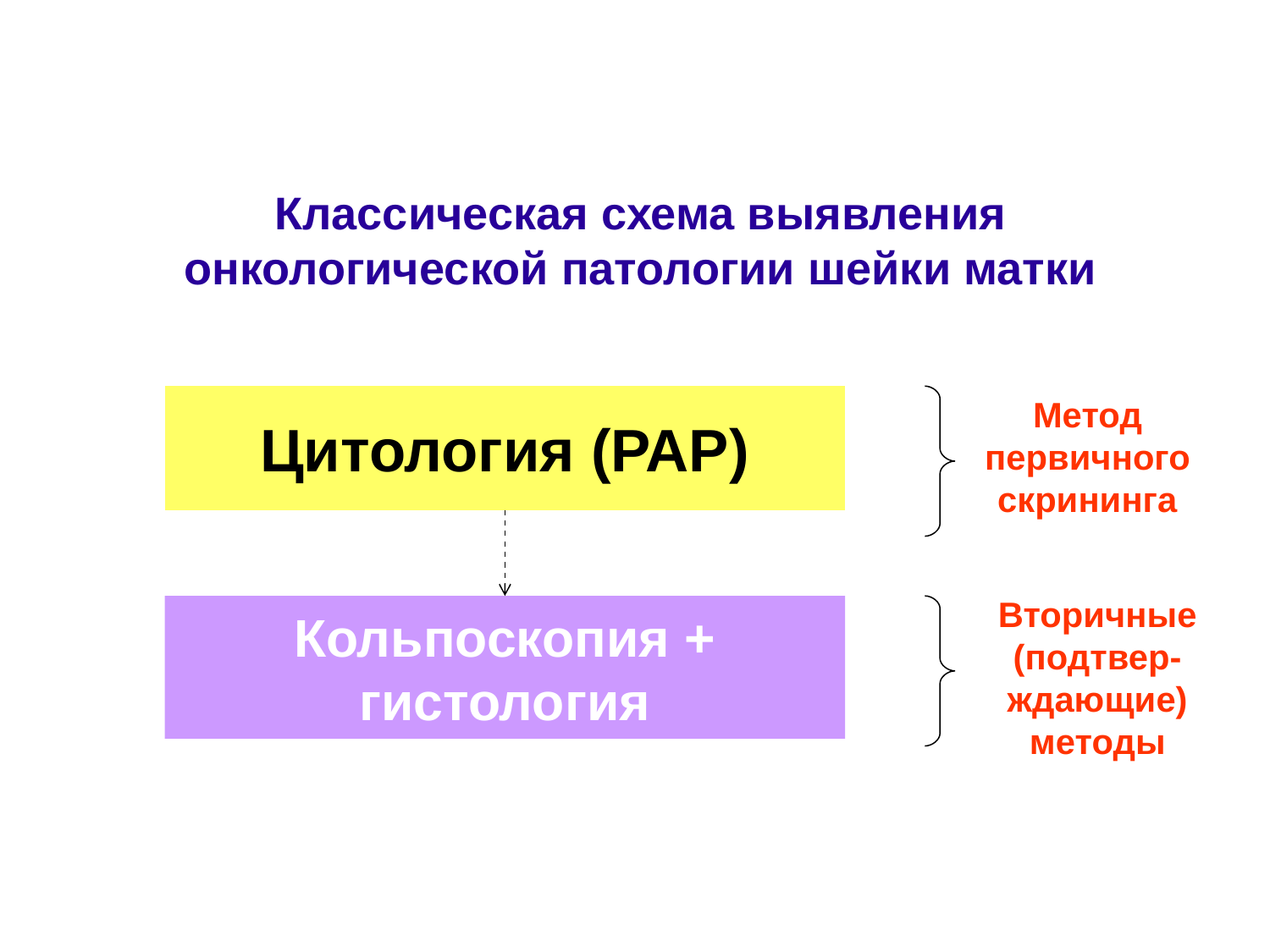

Классическая схема выявления онкологической патологии шейки матки
Цитология (РАР)

Метод первичного скрининга
Вторичные (подтвер-ждающие) методы
Кольпоскопия +
гистология